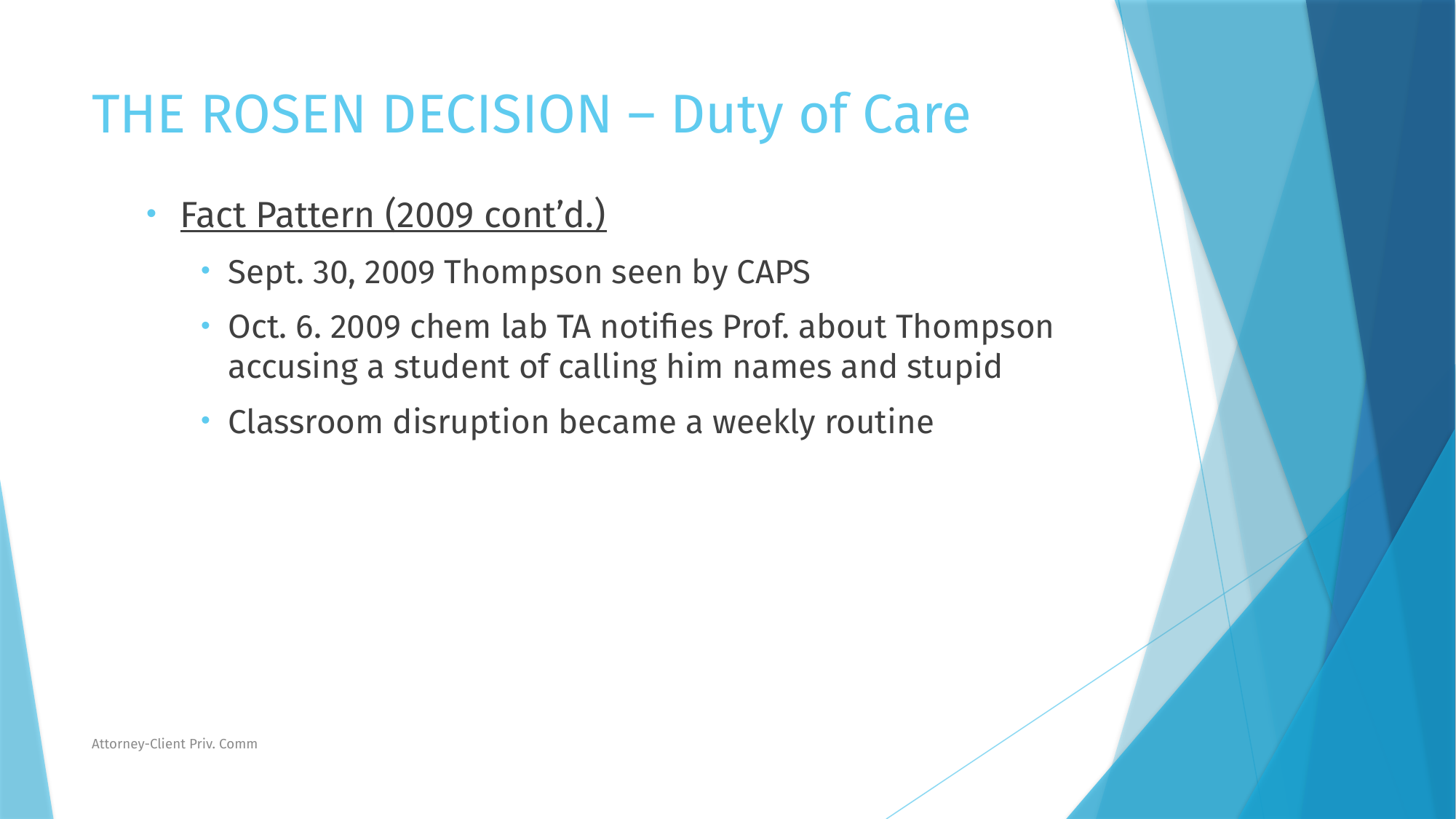

# THE ROSEN DECISION – Duty of Care
Fact Pattern (2009 cont’d.)
Sept. 30, 2009 Thompson seen by CAPS
Oct. 6. 2009 chem lab TA notifies Prof. about Thompson accusing a student of calling him names and stupid
Classroom disruption became a weekly routine
Attorney-Client Priv. Comm